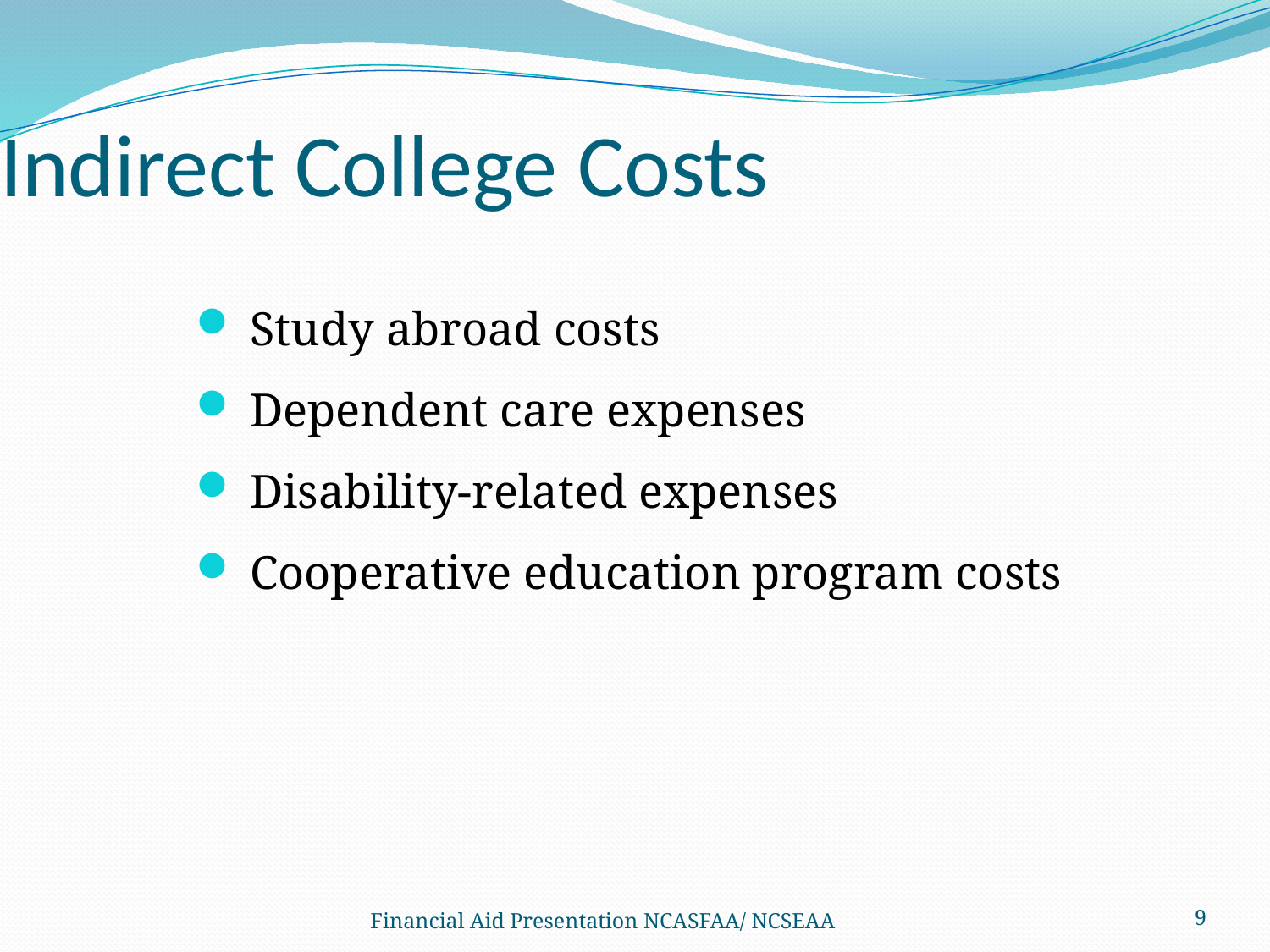

# Indirect College Costs
Study abroad costs

Dependent care expenses

Disability-related expenses

Cooperative education program costs

Financial Aid Presentation NCASFAA/ NCSEAA
9